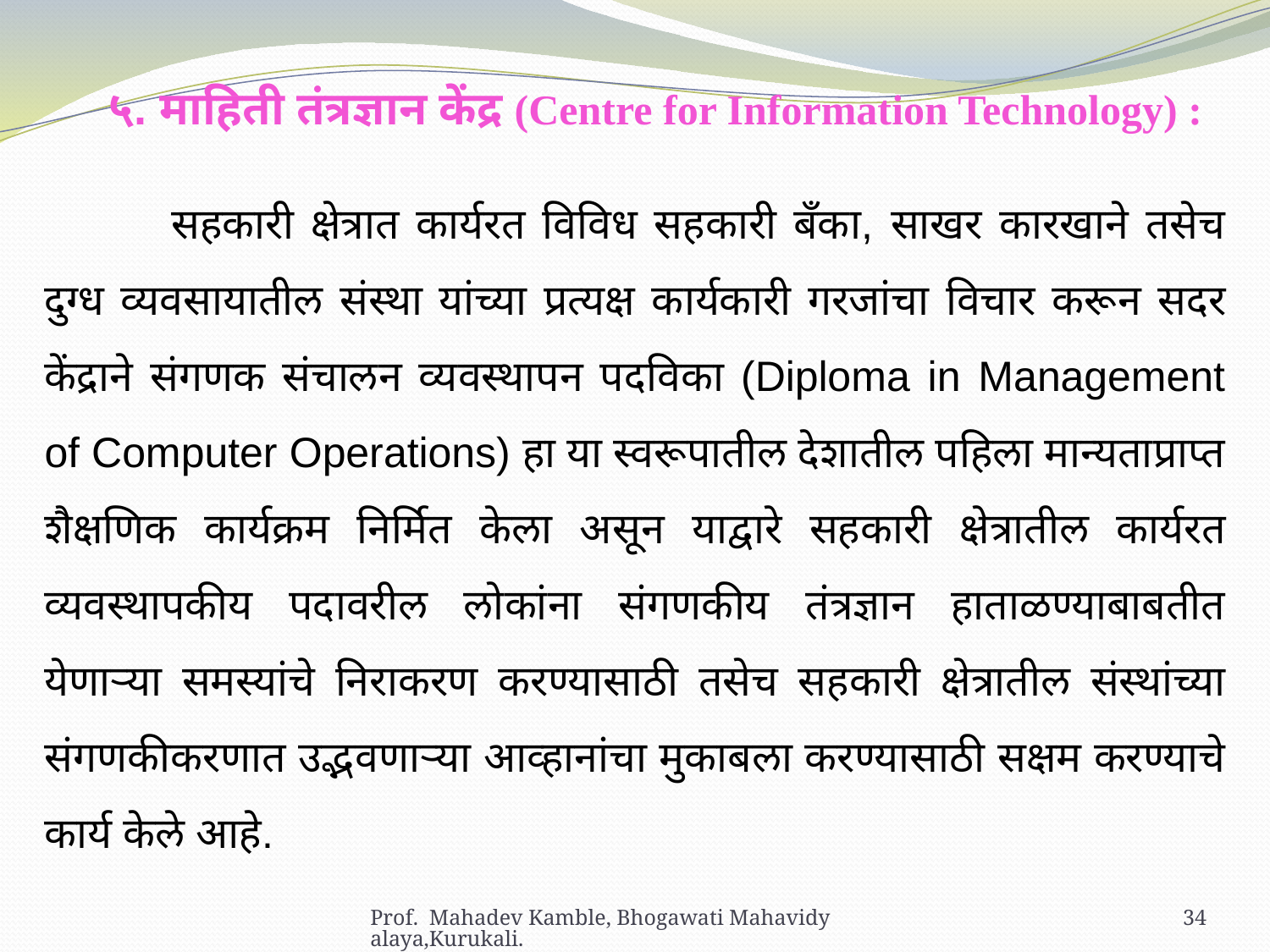

५. माहिती तंत्रज्ञान केंद्र (Centre for Information Technology) :

	सहकारी क्षेत्रात कार्यरत विविध सहकारी बँका, साखर कारखाने तसेच दुग्ध व्यवसायातील संस्था यांच्या प्रत्यक्ष कार्यकारी गरजांचा विचार करून सदर केंद्राने संगणक संचालन व्यवस्थापन पदविका (Diploma in Management of Computer Operations) हा या स्वरूपातील देशातील पहिला मान्यताप्राप्त शैक्षणिक कार्यक्रम निर्मित केला असून याद्वारे सहकारी क्षेत्रातील कार्यरत व्यवस्थापकीय पदावरील लोकांना संगणकीय तंत्रज्ञान हाताळण्याबाबतीत येणाऱ्या समस्यांचे निराकरण करण्यासाठी तसेच सहकारी क्षेत्रातील संस्थांच्या संगणकीकरणात उद्भवणाऱ्या आव्हानांचा मुकाबला करण्यासाठी सक्षम करण्याचे कार्य केले आहे.
Prof.  Mahadev Kamble, Bhogawati Mahavidyalaya,Kurukali.
34